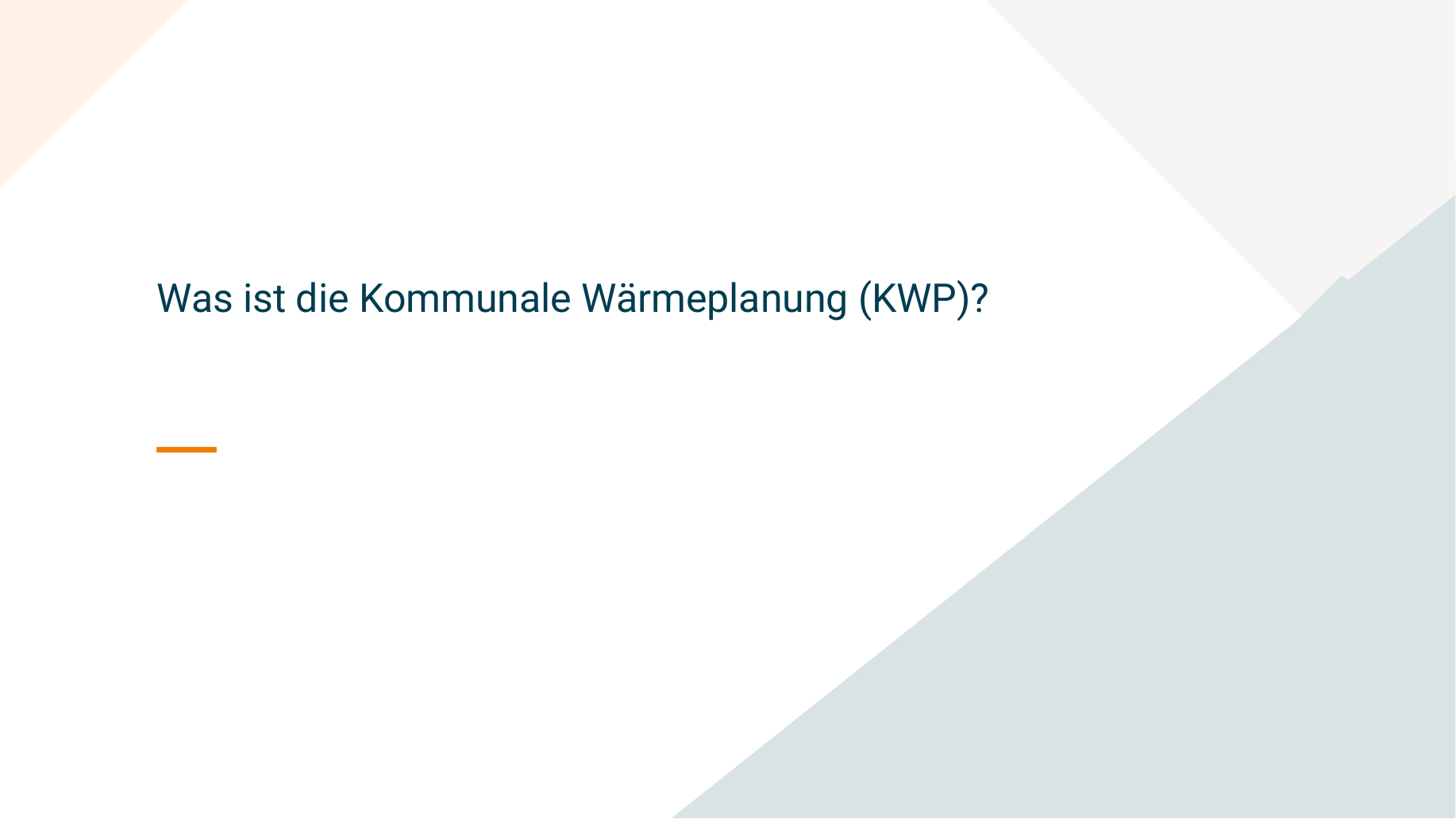

# Was ist die Kommunale Wärmeplanung (KWP)?​